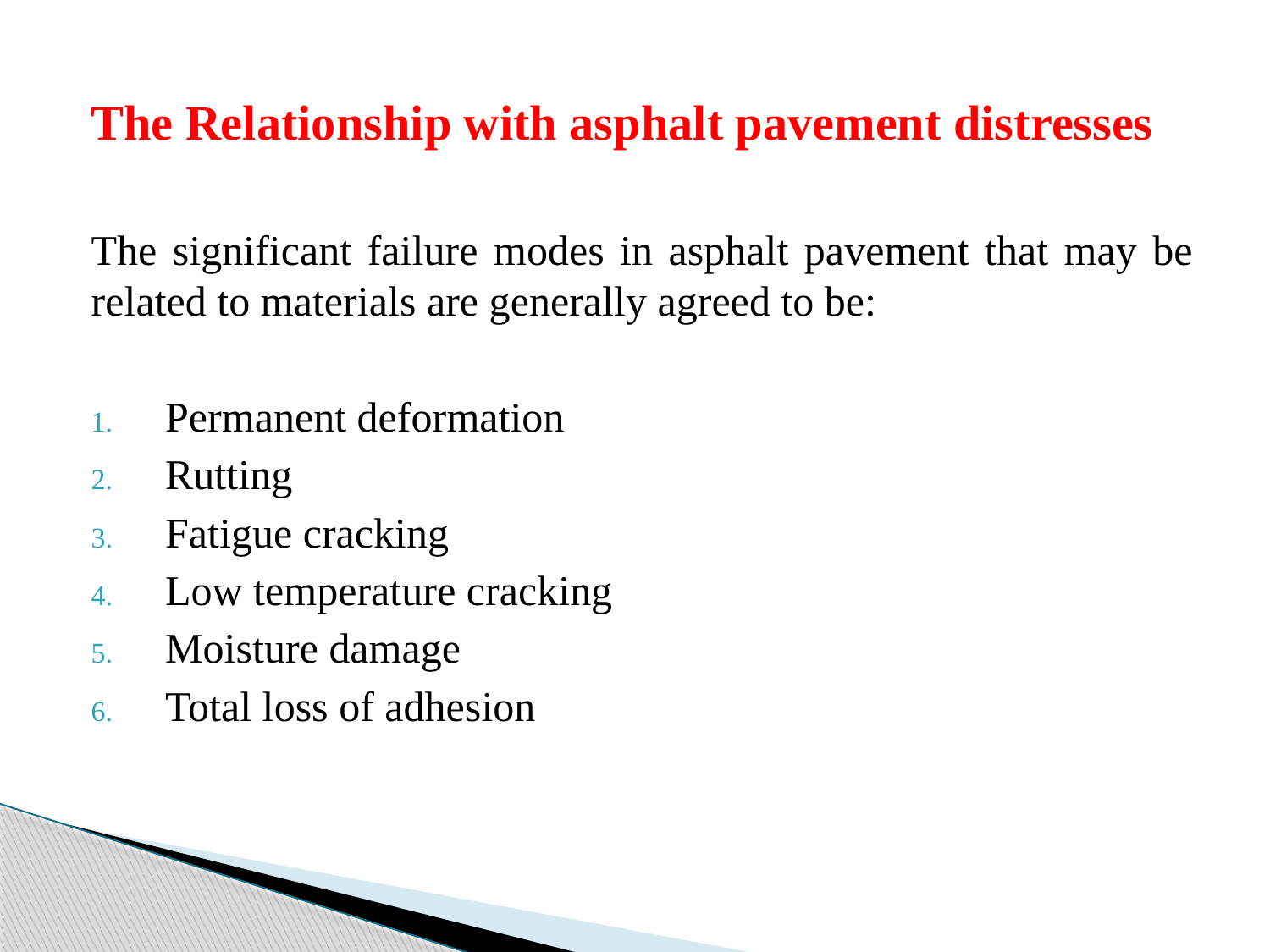

The Relationship with asphalt pavement distresses

The significant failure modes in asphalt pavement that may be related to materials are generally agreed to be:

 Permanent deformation
 Rutting
 Fatigue cracking
 Low temperature cracking
 Moisture damage
 Total loss of adhesion